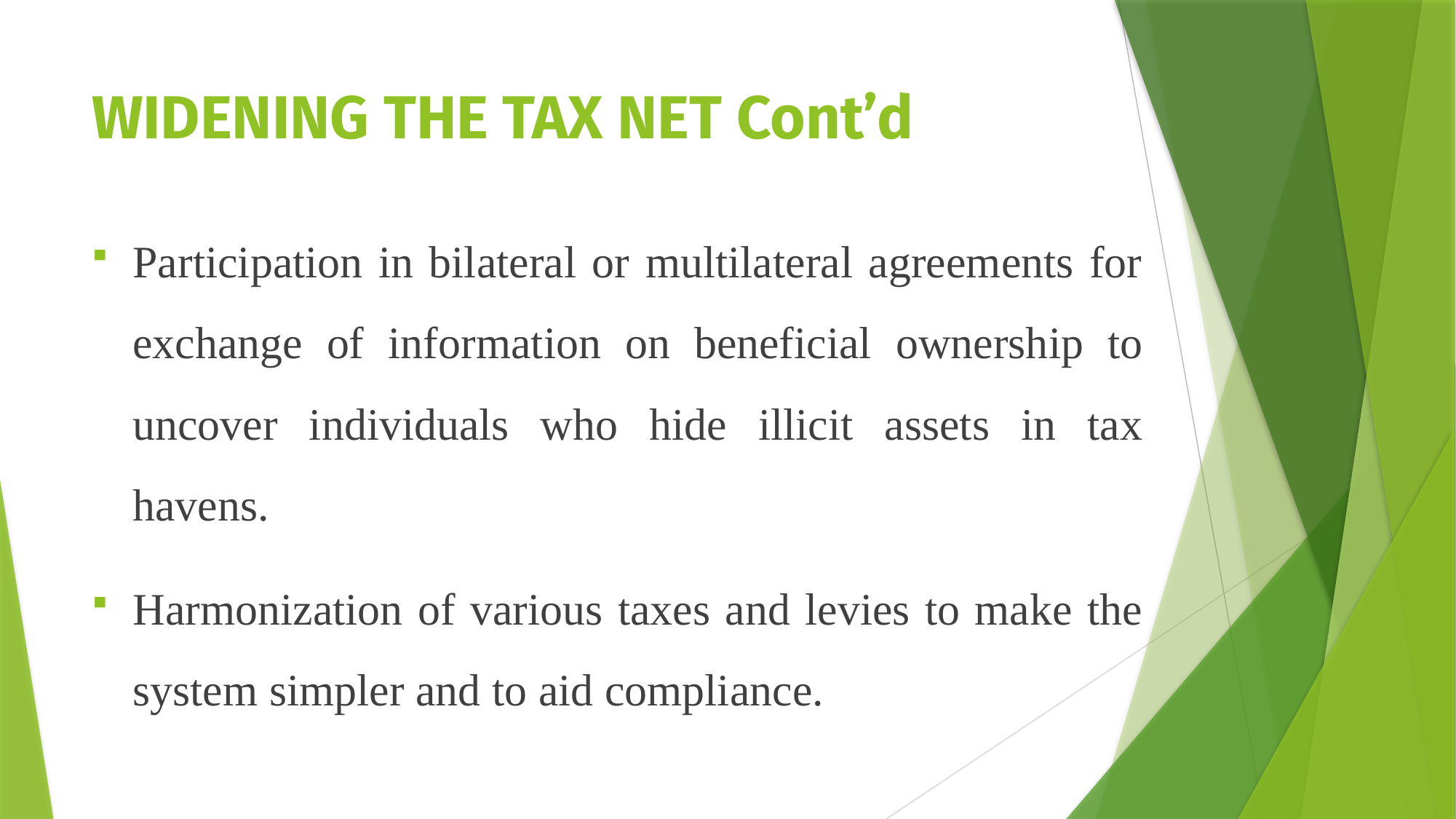

# WIDENING THE TAX NET Cont’d
Participation in bilateral or multilateral agreements for exchange of information on beneficial ownership to uncover individuals who hide illicit assets in tax havens.
Harmonization of various taxes and levies to make the system simpler and to aid compliance.